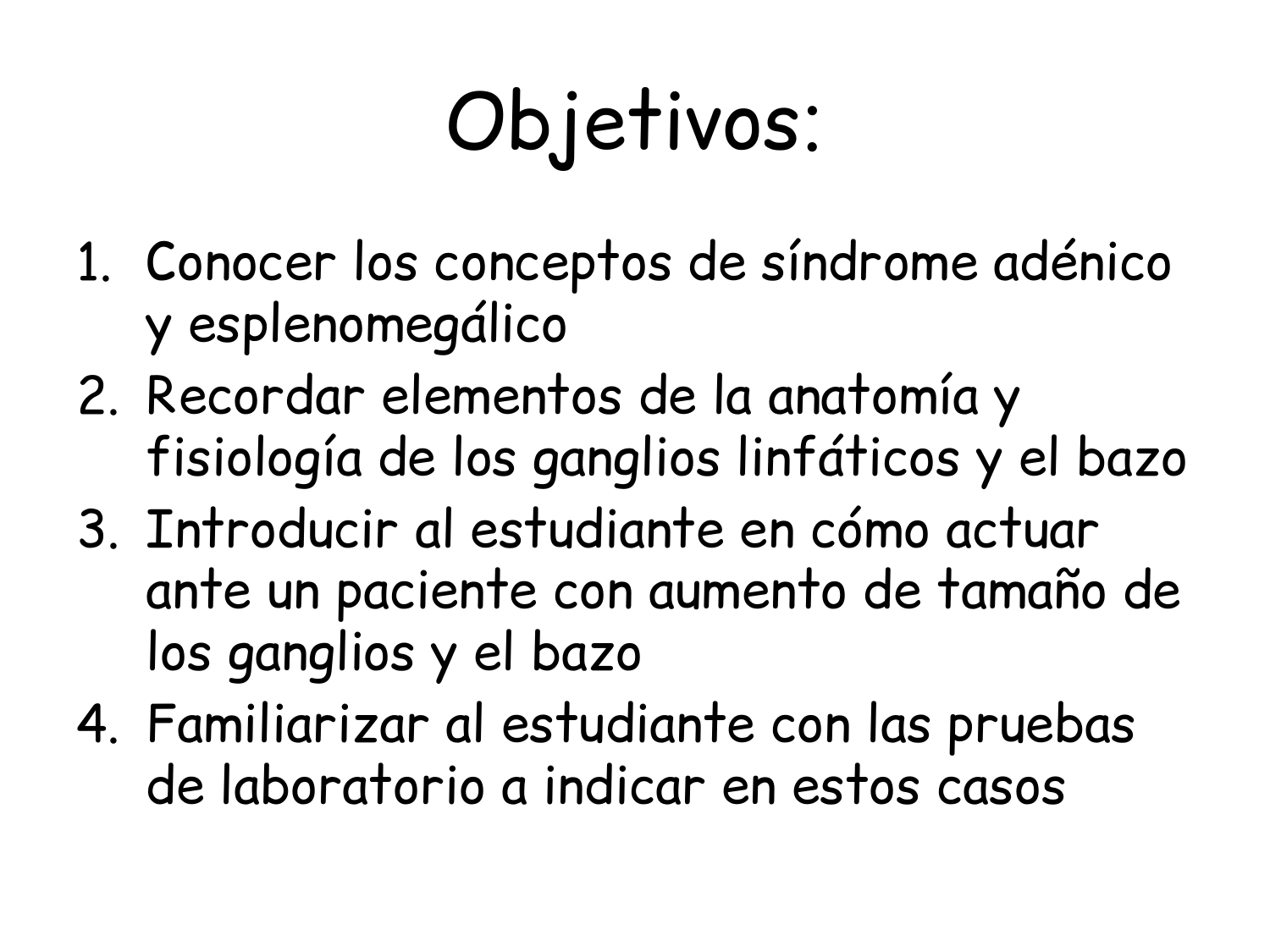

# Objetivos:
Conocer los conceptos de síndrome adénico y esplenomegálico
Recordar elementos de la anatomía y fisiología de los ganglios linfáticos y el bazo
Introducir al estudiante en cómo actuar ante un paciente con aumento de tamaño de los ganglios y el bazo
Familiarizar al estudiante con las pruebas de laboratorio a indicar en estos casos